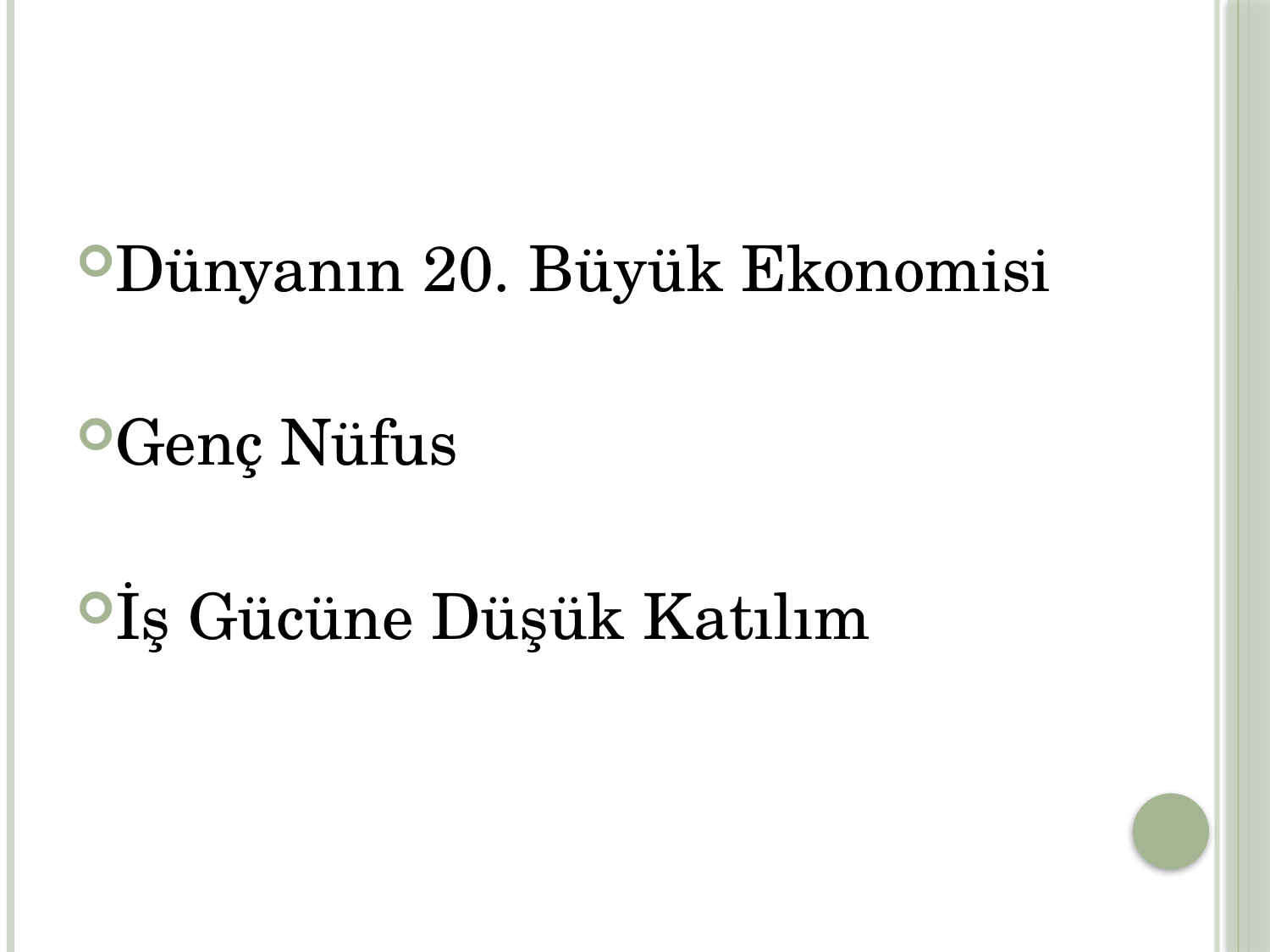

#
Dünyanın 20. Büyük Ekonomisi

Genç Nüfus

İş Gücüne Düşük Katılım